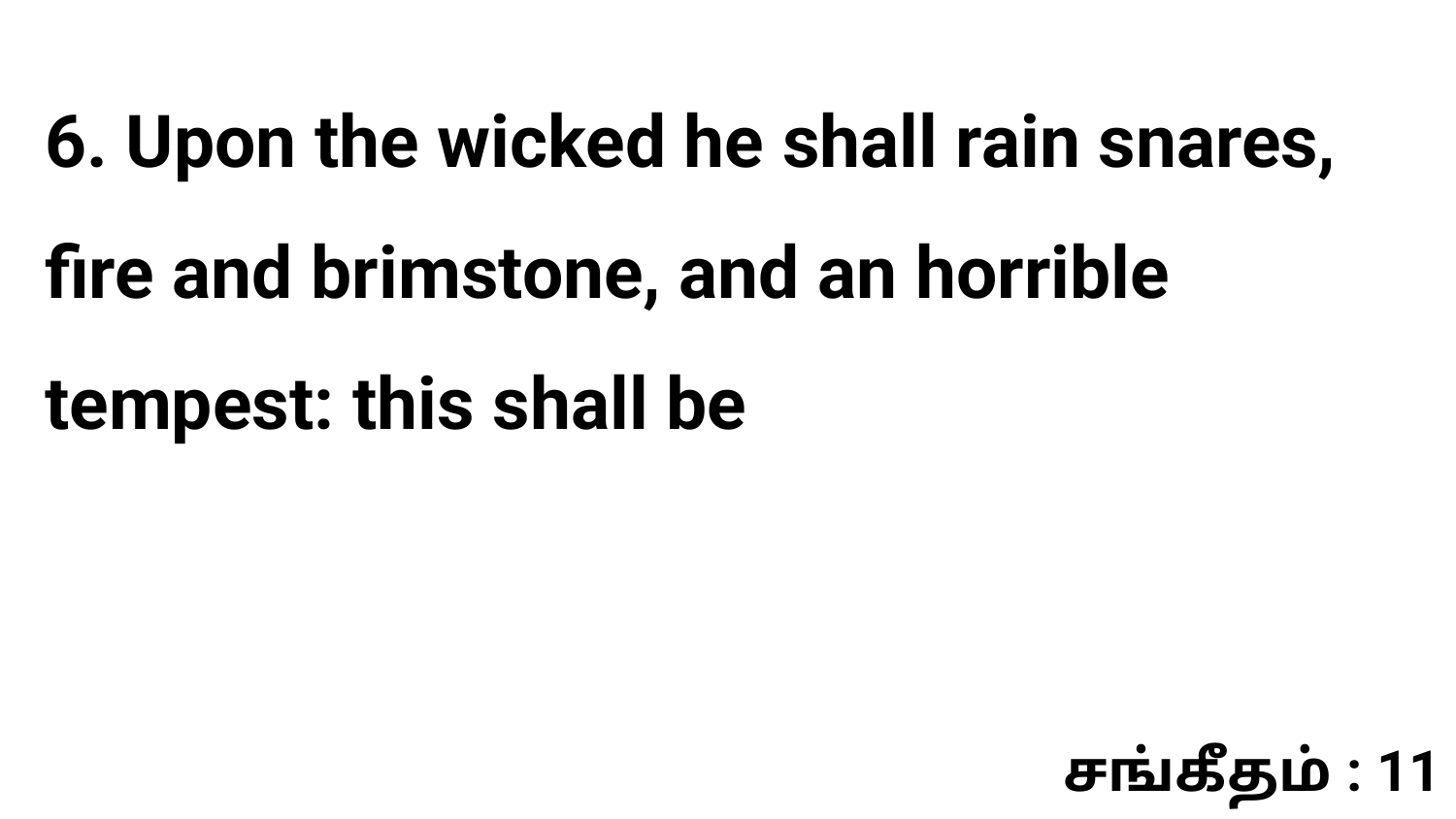

6. Upon the wicked he shall rain snares, fire and brimstone, and an horrible tempest: this shall be
சங்கீதம் : 11